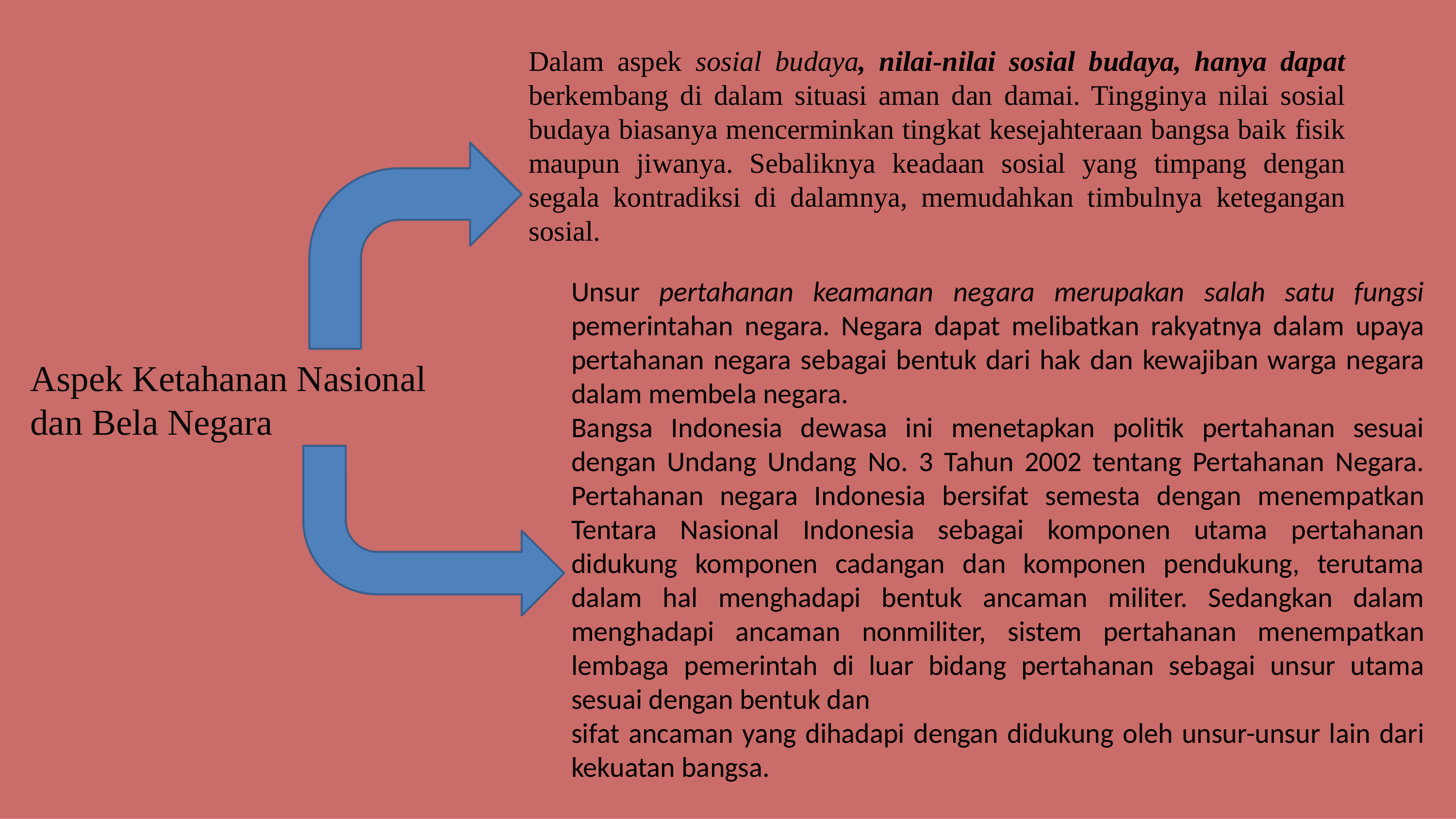

Dalam aspek sosial budaya, nilai-nilai sosial budaya, hanya dapat berkembang di dalam situasi aman dan damai. Tingginya nilai sosial budaya biasanya mencerminkan tingkat kesejahteraan bangsa baik fisik maupun jiwanya. Sebaliknya keadaan sosial yang timpang dengan segala kontradiksi di dalamnya, memudahkan timbulnya ketegangan sosial.

Unsur pertahanan keamanan negara merupakan salah satu fungsi pemerintahan negara. Negara dapat melibatkan rakyatnya dalam upaya pertahanan negara sebagai bentuk dari hak dan kewajiban warga negara dalam membela negara.
Bangsa Indonesia dewasa ini menetapkan politik pertahanan sesuai dengan Undang Undang No. 3 Tahun 2002 tentang Pertahanan Negara. Pertahanan negara Indonesia bersifat semesta dengan menempatkan Tentara Nasional Indonesia sebagai komponen utama pertahanan didukung komponen cadangan dan komponen pendukung, terutama dalam hal menghadapi bentuk ancaman militer. Sedangkan dalam menghadapi ancaman nonmiliter, sistem pertahanan menempatkan lembaga pemerintah di luar bidang pertahanan sebagai unsur utama sesuai dengan bentuk dan
sifat ancaman yang dihadapi dengan didukung oleh unsur-unsur lain dari kekuatan bangsa.
Aspek Ketahanan Nasional dan Bela Negara